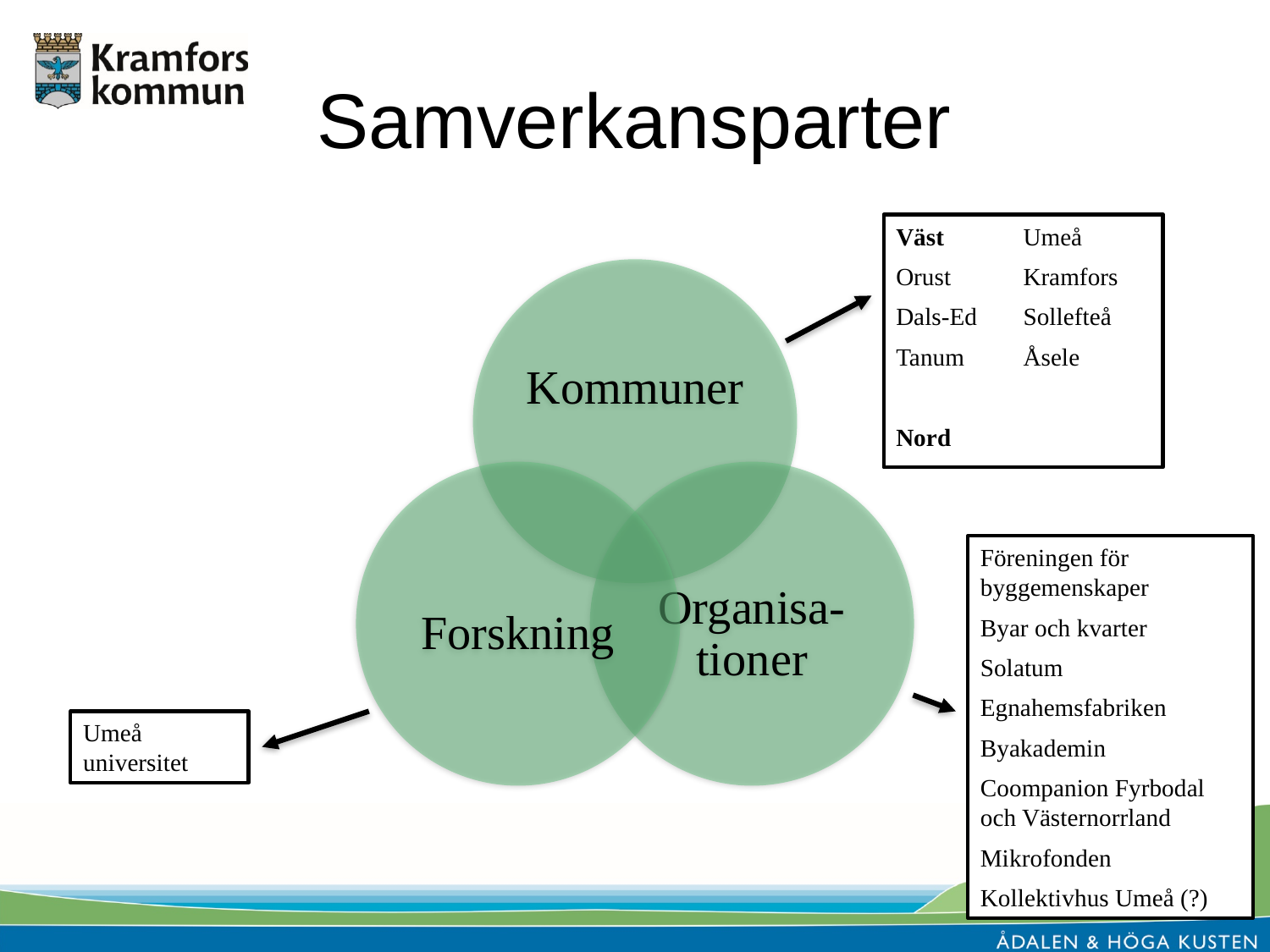

Samverkansparter
Väst
Orust
Dals-Ed
Tanum

Nord
Umeå
Kramfors
Sollefteå
Åsele
Kommuner
Organisa-tioner
Forskning
Föreningen för byggemenskaper
Byar och kvarter
Solatum
Egnahemsfabriken
Byakademin
Coompanion Fyrbodal och Västernorrland
Mikrofonden
Kollektivhus Umeå (?)
Umeå universitet